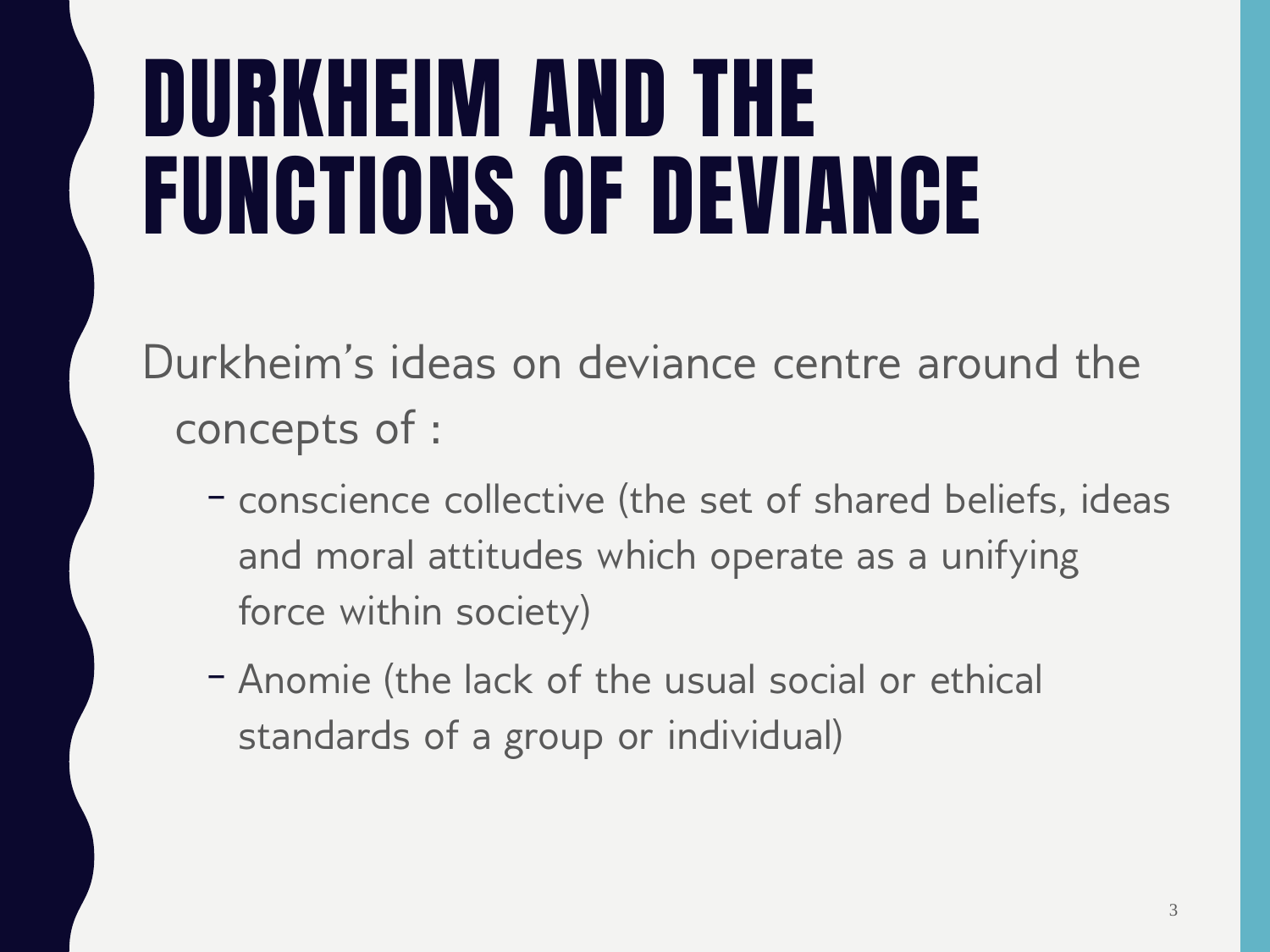

# Durkheim and the functions of deviance
Durkheim’s ideas on deviance centre around the concepts of :
conscience collective (the set of shared beliefs, ideas and moral attitudes which operate as a unifying force within society)
Anomie (the lack of the usual social or ethical standards of a group or individual)
3